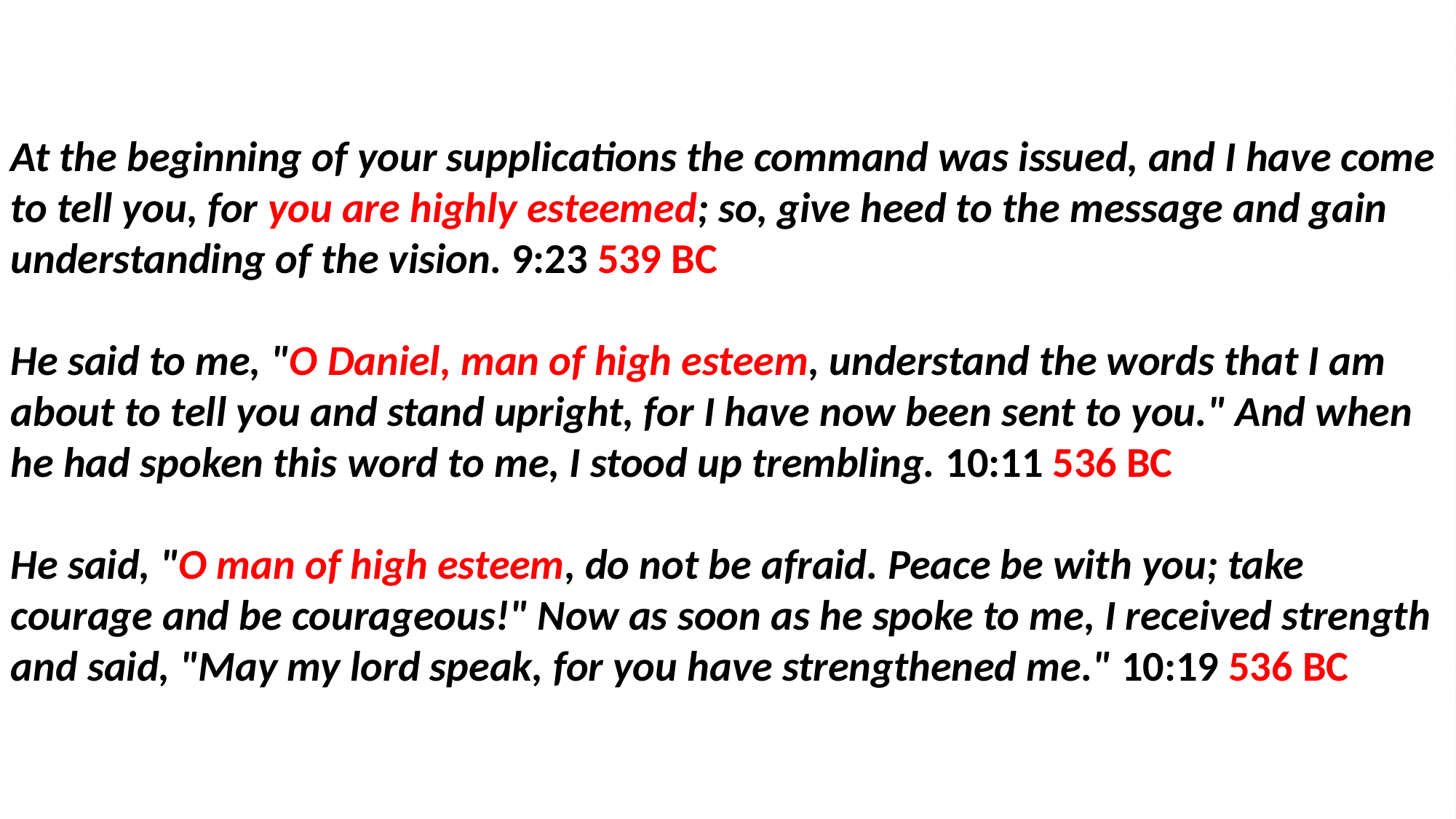

At the beginning of your supplications the command was issued, and I have come to tell you, for you are highly esteemed; so, give heed to the message and gain understanding of the vision. 9:23 539 BC

He said to me, "O Daniel, man of high esteem, understand the words that I am about to tell you and stand upright, for I have now been sent to you." And when he had spoken this word to me, I stood up trembling. 10:11 536 BC

He said, "O man of high esteem, do not be afraid. Peace be with you; take courage and be courageous!" Now as soon as he spoke to me, I received strength and said, "May my lord speak, for you have strengthened me." 10:19 536 BC